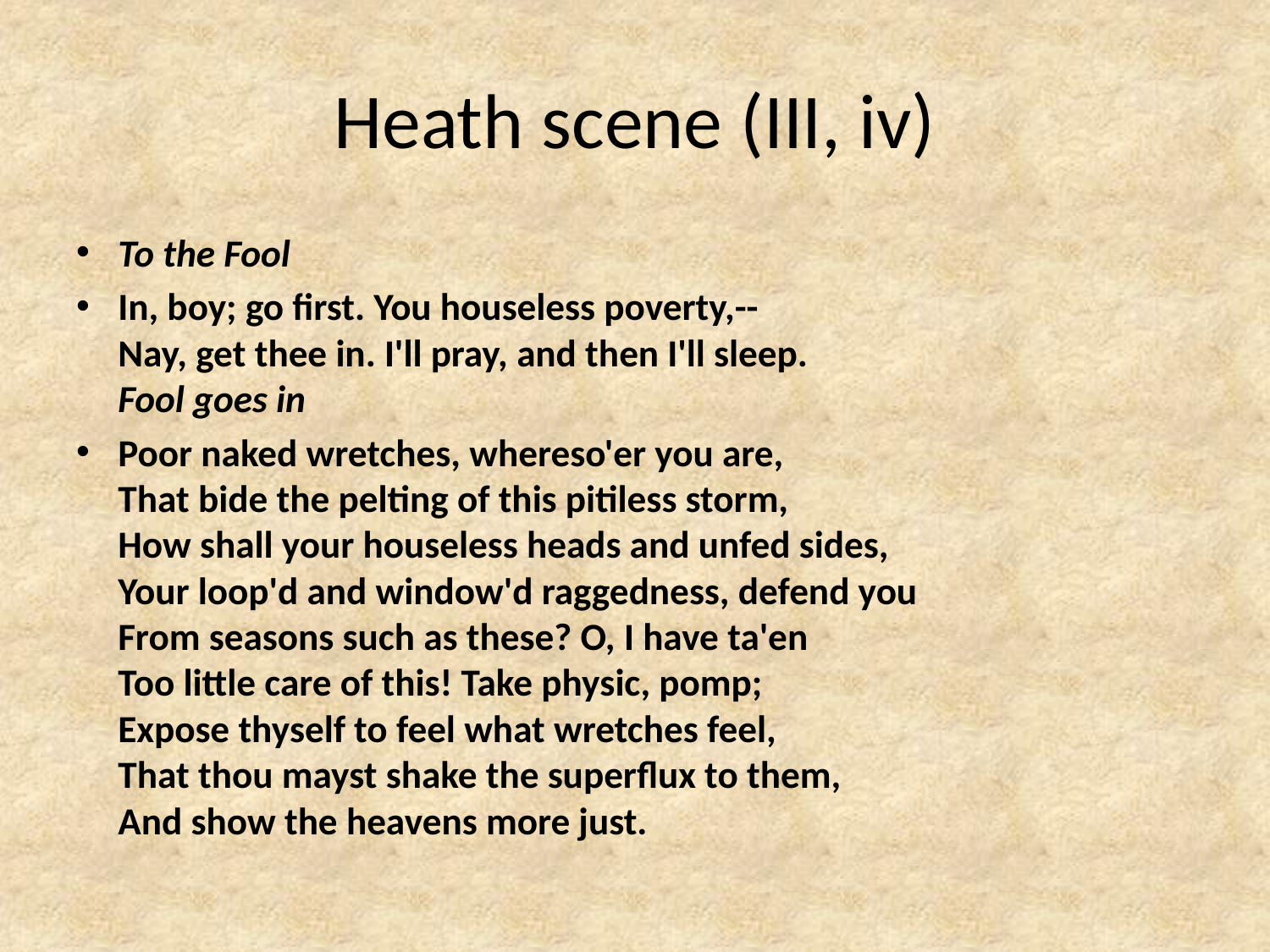

# Heath scene (III, iv)
To the Fool
In, boy; go first. You houseless poverty,--
Nay, get thee in. I'll pray, and then I'll sleep.
Fool goes in
Poor naked wretches, whereso'er you are,
That bide the pelting of this pitiless storm,
How shall your houseless heads and unfed sides,
Your loop'd and window'd raggedness, defend you
From seasons such as these? O, I have ta'en
Too little care of this! Take physic, pomp;
Expose thyself to feel what wretches feel,
That thou mayst shake the superflux to them,
And show the heavens more just.